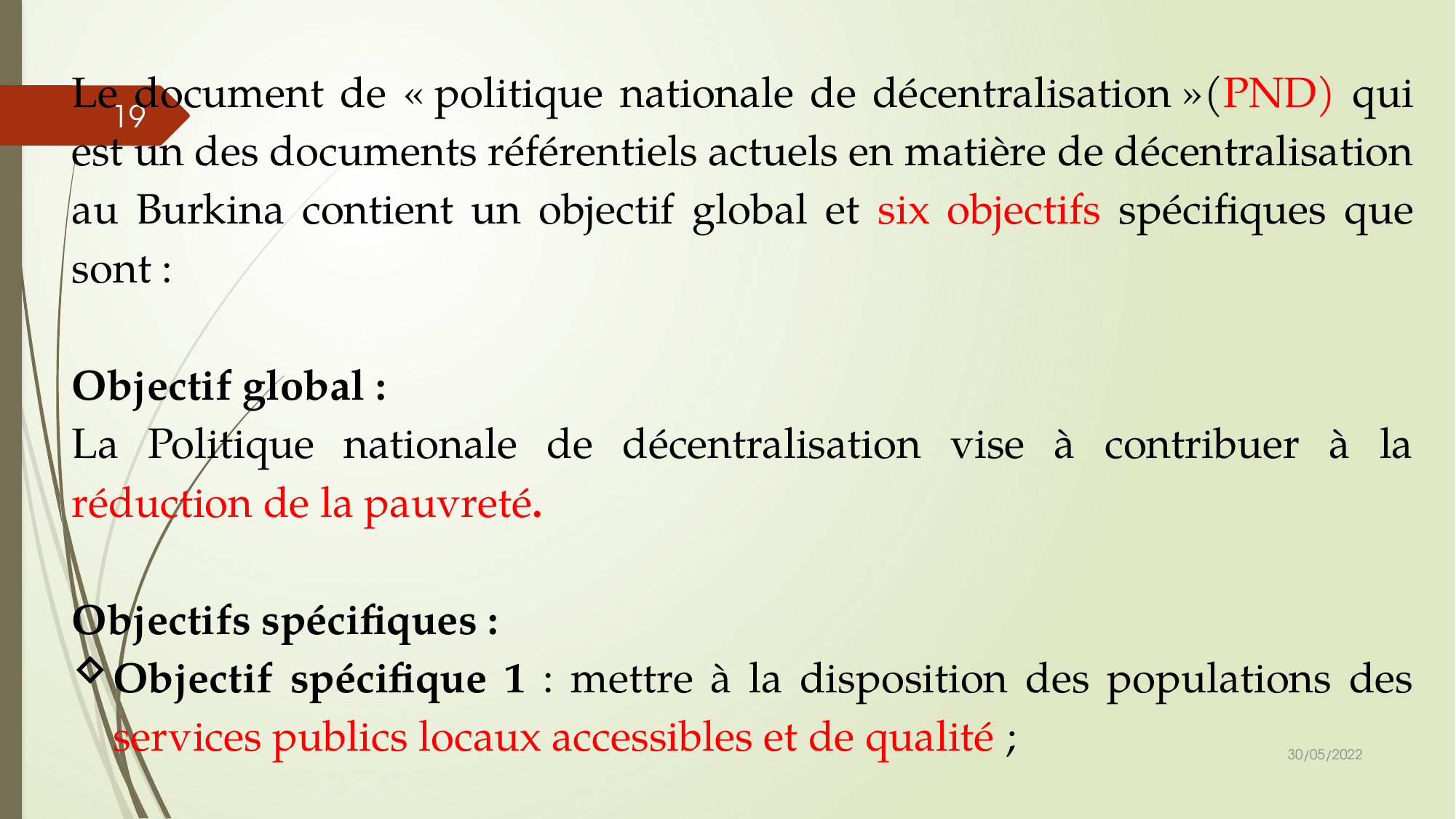

Le document de « politique nationale de décentralisation »(PND) qui est un des documents référentiels actuels en matière de décentralisation au Burkina contient un objectif global et six objectifs spécifiques que sont :

Objectif global :
La Politique nationale de décentralisation vise à contribuer à la réduction de la pauvreté.

Objectifs spécifiques :
Objectif spécifique 1 : mettre à la disposition des populations des services publics locaux accessibles et de qualité ;
19
30/05/2022